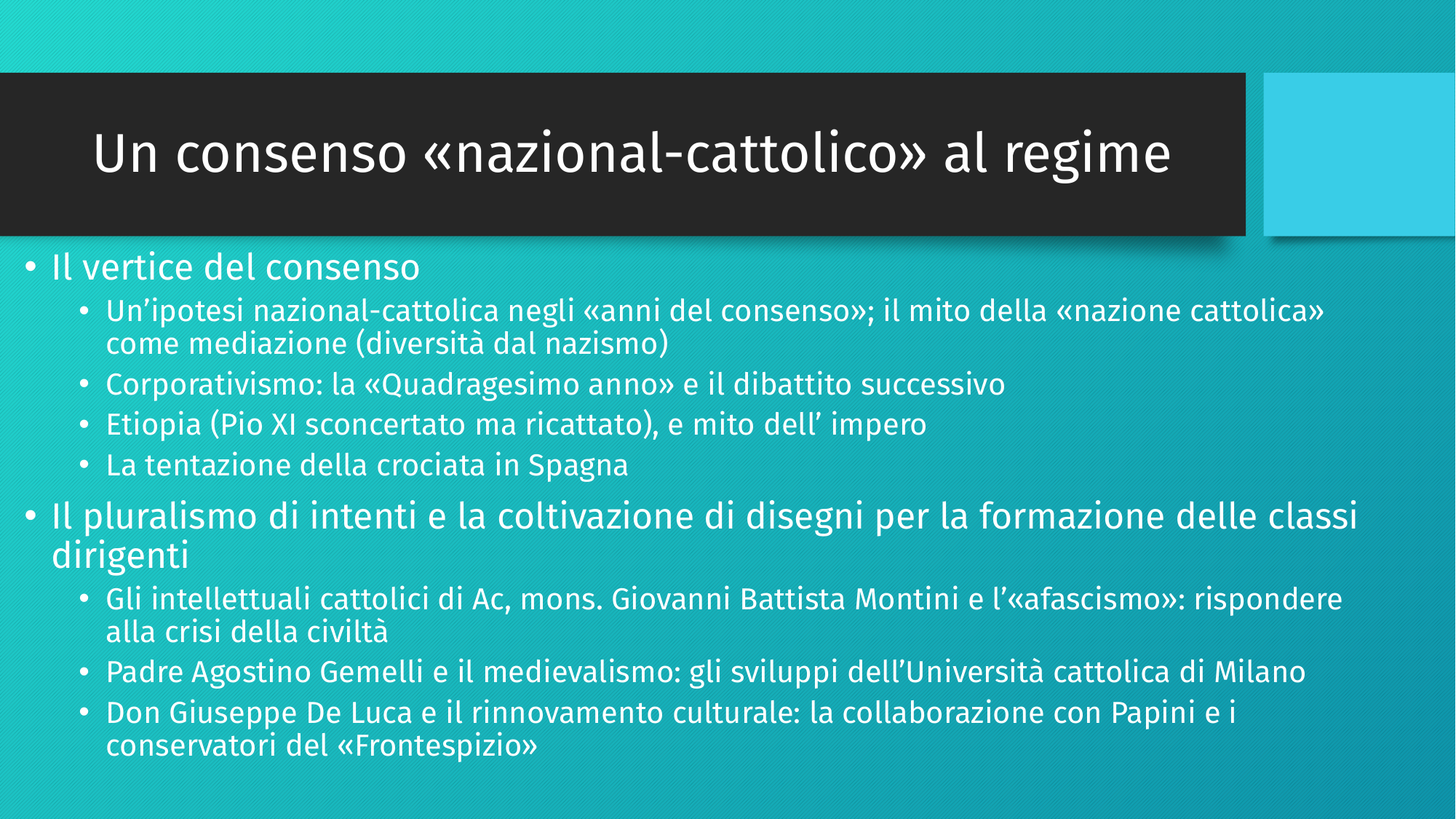

# Un consenso «nazional-cattolico» al regime
Il vertice del consenso
Un’ipotesi nazional-cattolica negli «anni del consenso»; il mito della «nazione cattolica» come mediazione (diversità dal nazismo)
Corporativismo: la «Quadragesimo anno» e il dibattito successivo
Etiopia (Pio XI sconcertato ma ricattato), e mito dell’ impero
La tentazione della crociata in Spagna
Il pluralismo di intenti e la coltivazione di disegni per la formazione delle classi dirigenti
Gli intellettuali cattolici di Ac, mons. Giovanni Battista Montini e l’«afascismo»: rispondere alla crisi della civiltà
Padre Agostino Gemelli e il medievalismo: gli sviluppi dell’Università cattolica di Milano
Don Giuseppe De Luca e il rinnovamento culturale: la collaborazione con Papini e i conservatori del «Frontespizio»